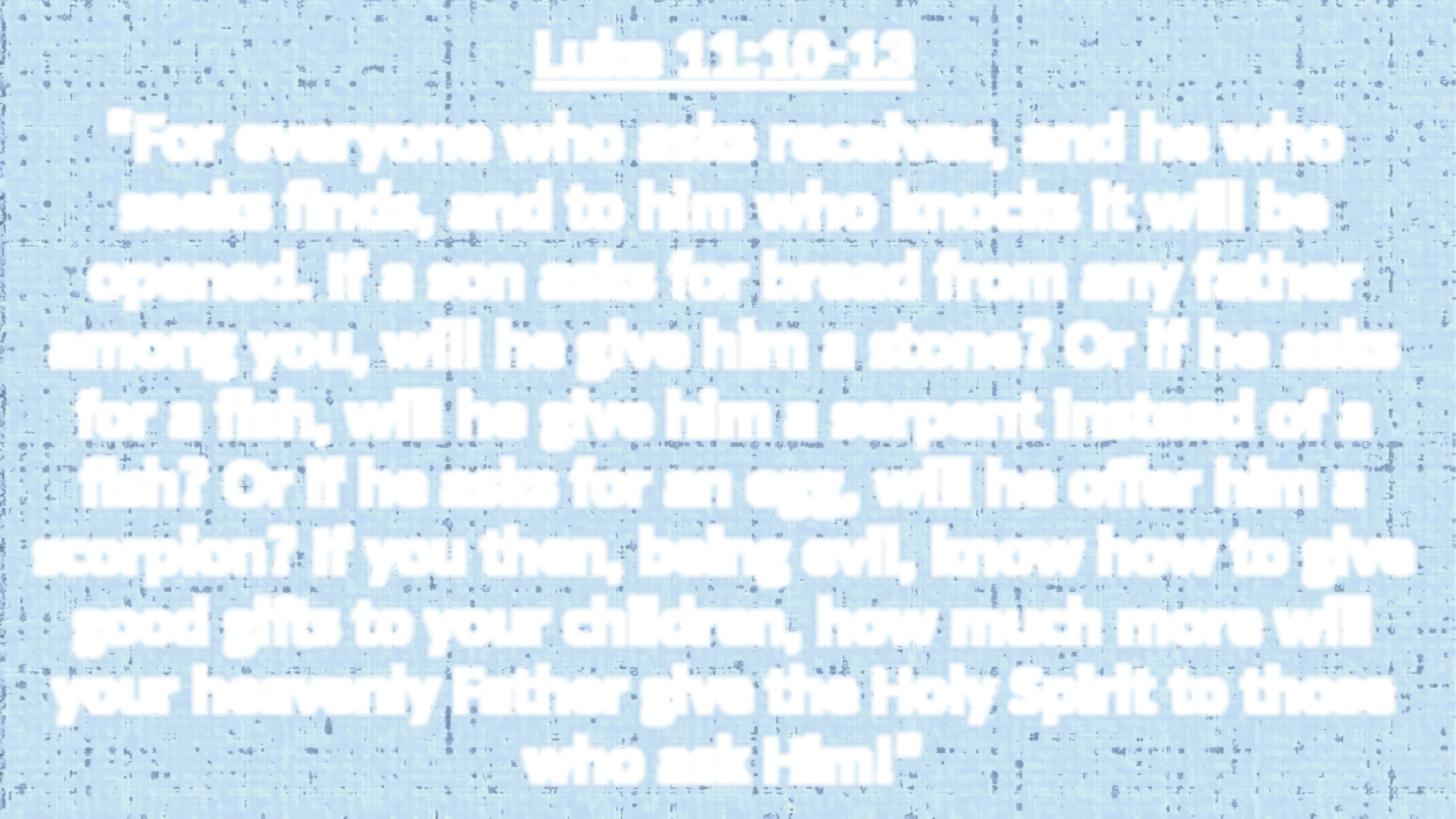

Luke 11:10-13
“For everyone who asks receives, and he who seeks finds, and to him who knocks it will be opened. If a son asks for bread from any father among you, will he give him a stone? Or if he asks for a fish, will he give him a serpent instead of a fish? Or if he asks for an egg, will he offer him a scorpion? If you then, being evil, know how to give good gifts to your children, how much more will your heavenly Father give the Holy Spirit to those who ask Him!”